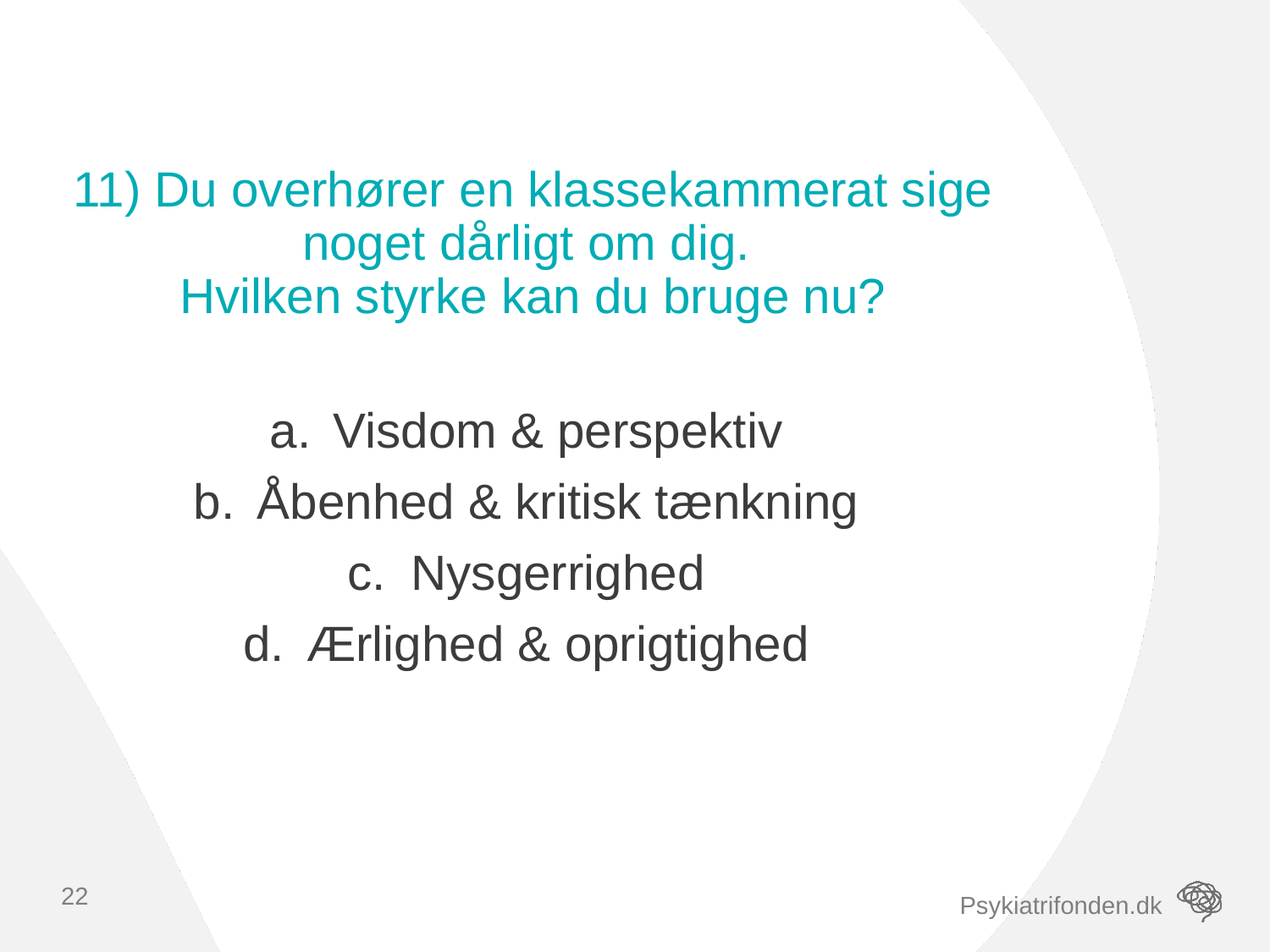

# 11) Du overhører en klassekammerat sige noget dårligt om dig. Hvilken styrke kan du bruge nu?
Visdom & perspektiv
Åbenhed & kritisk tænkning
Nysgerrighed
Ærlighed & oprigtighed